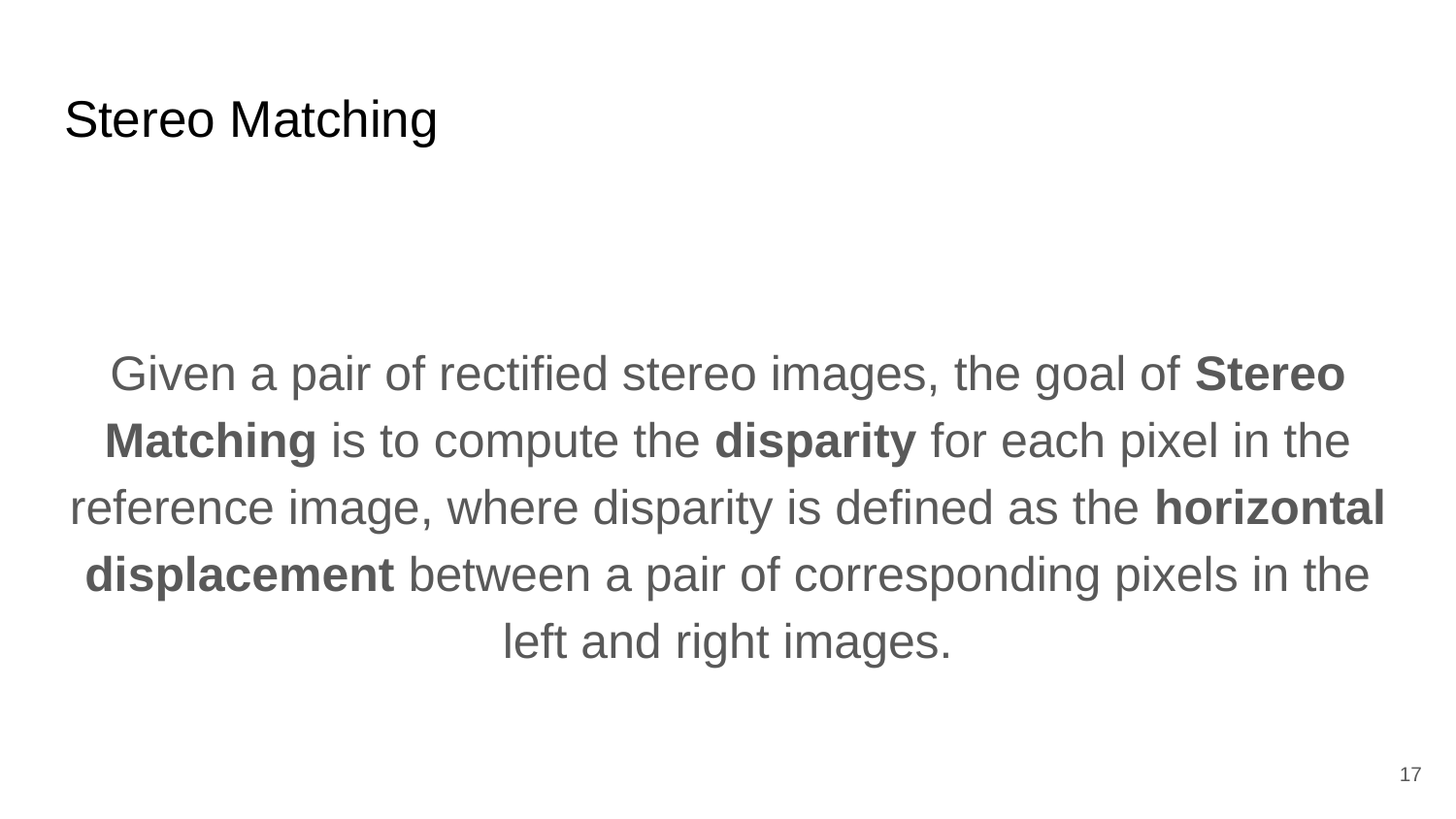

# Stereo Matching
Given a pair of rectified stereo images, the goal of Stereo Matching is to compute the disparity for each pixel in the reference image, where disparity is defined as the horizontal displacement between a pair of corresponding pixels in the left and right images.
17